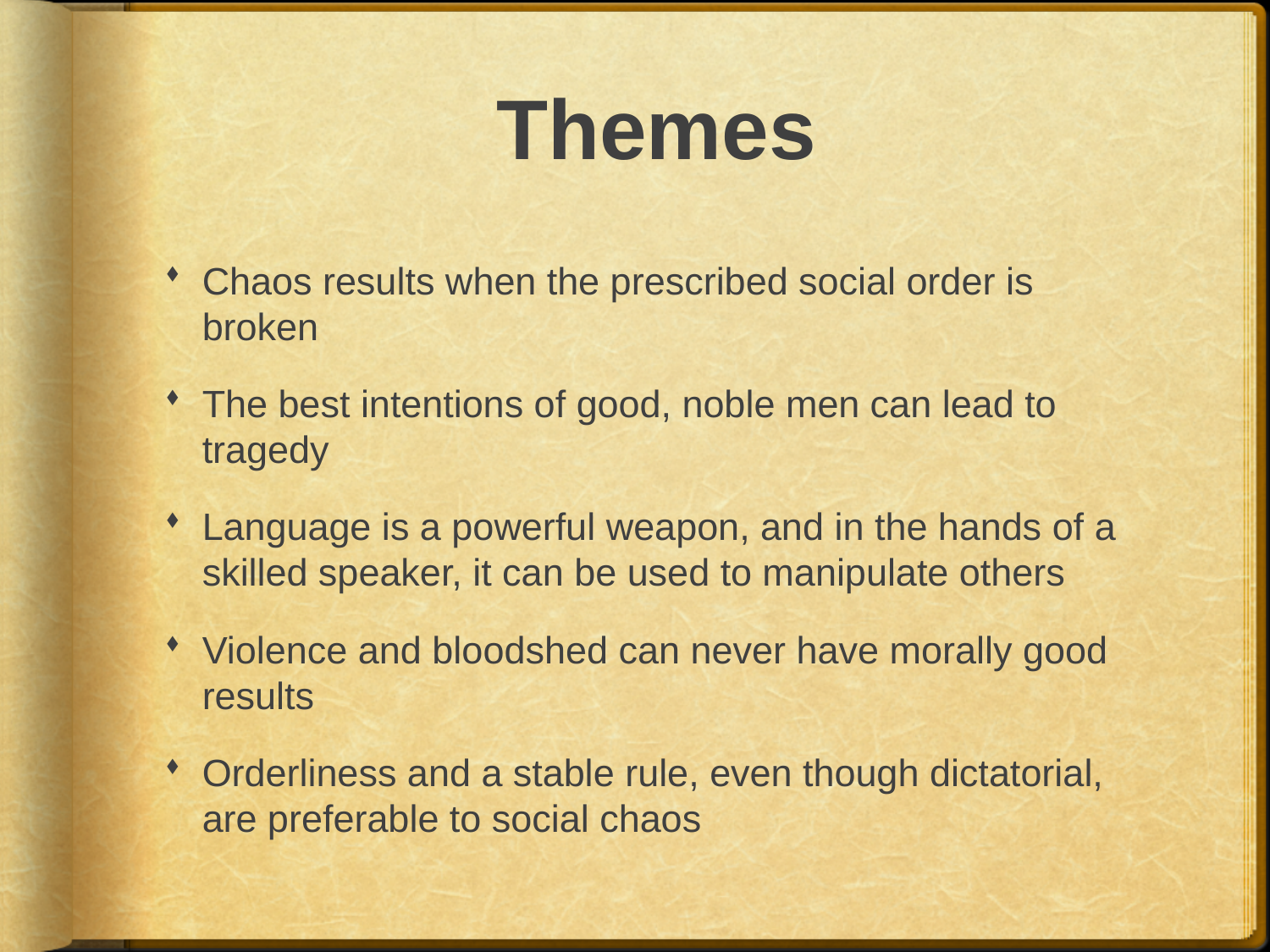

# Themes
Chaos results when the prescribed social order is broken
The best intentions of good, noble men can lead to tragedy
Language is a powerful weapon, and in the hands of a skilled speaker, it can be used to manipulate others
Violence and bloodshed can never have morally good results
Orderliness and a stable rule, even though dictatorial, are preferable to social chaos